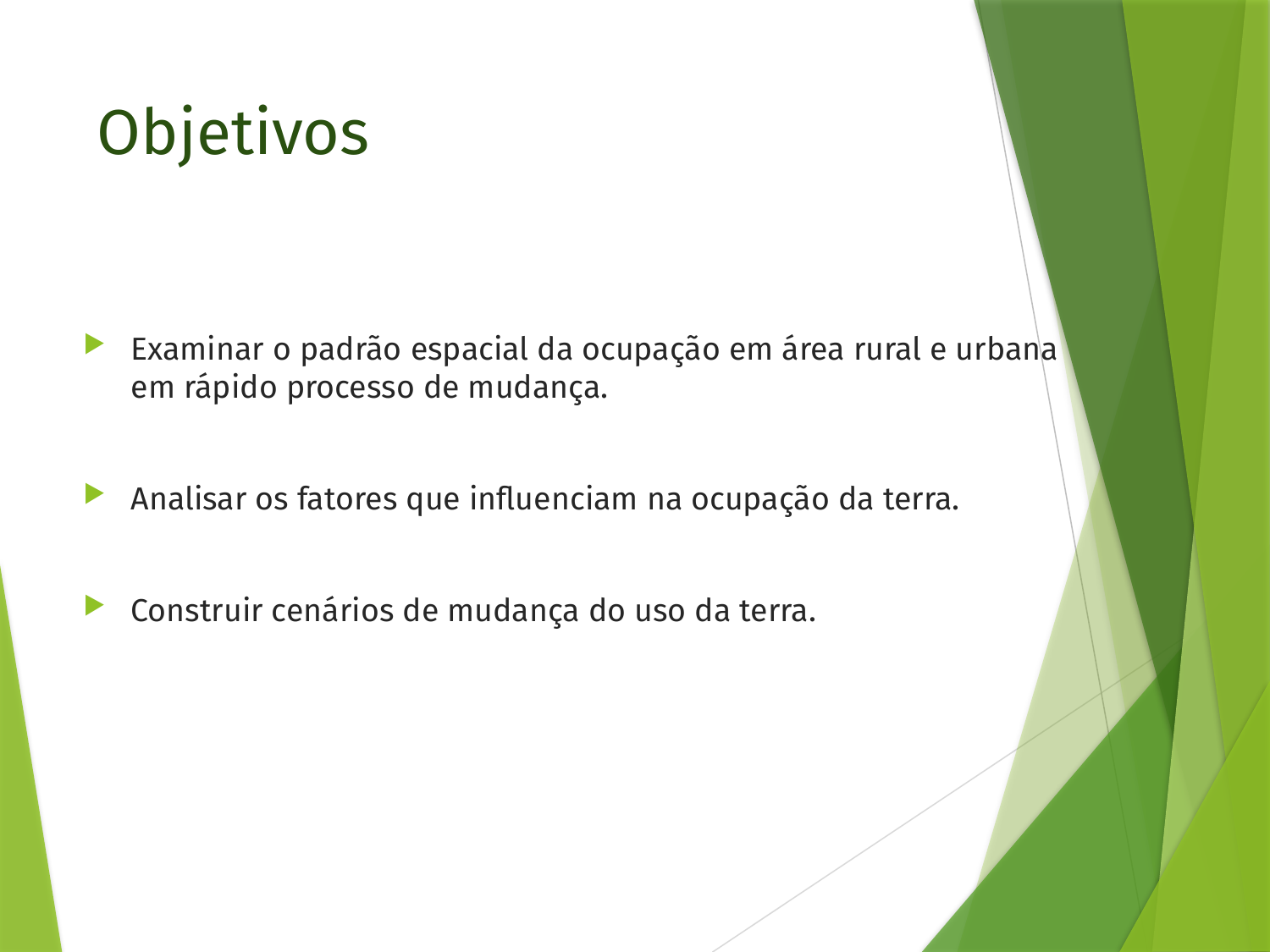

# Objetivos
Examinar o padrão espacial da ocupação em área rural e urbana em rápido processo de mudança.

Analisar os fatores que influenciam na ocupação da terra.

Construir cenários de mudança do uso da terra.